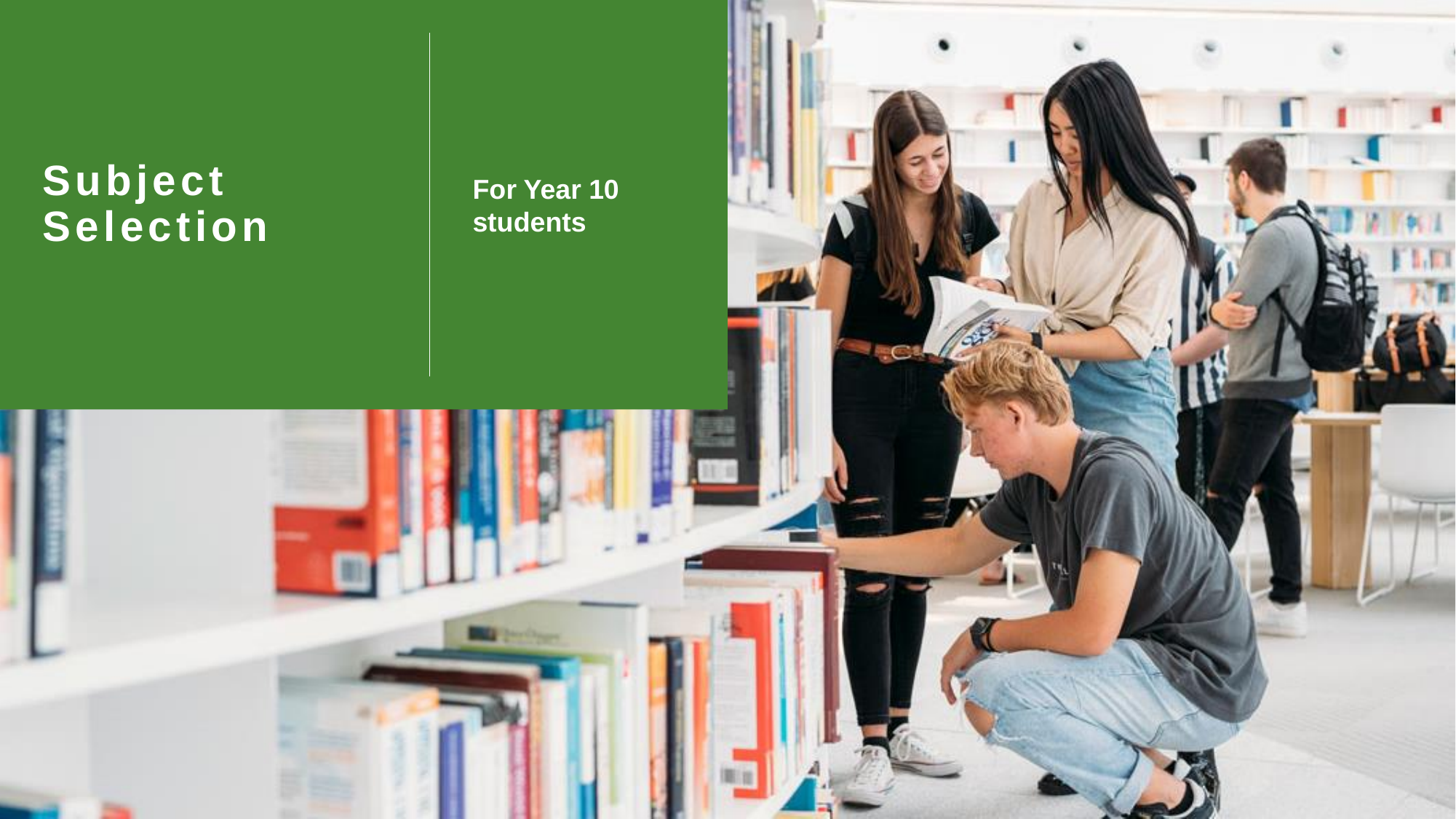

# Subject Selection
For Year 10 students